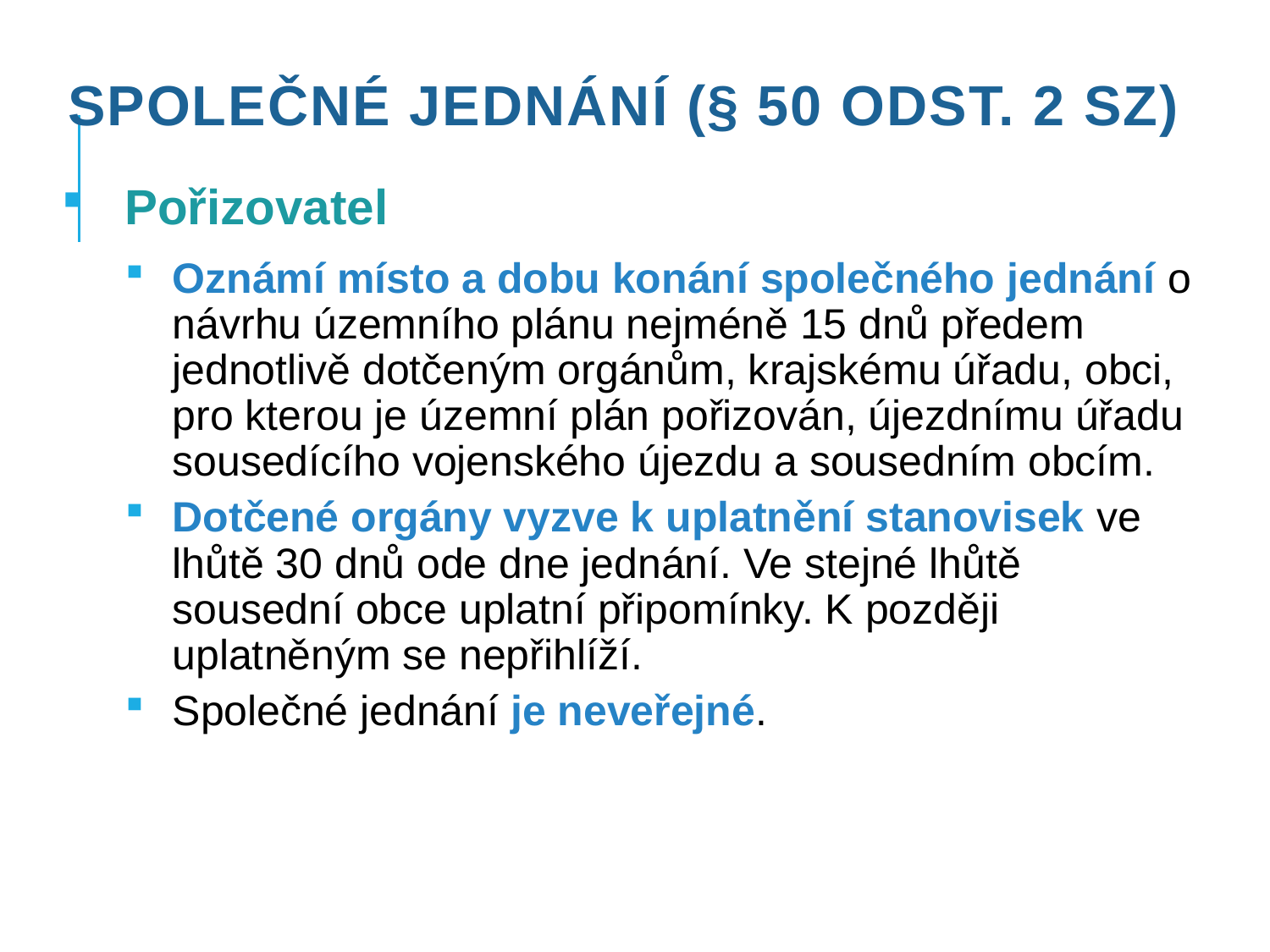

# Společné jednání (§ 50 odst. 2 SZ)
Pořizovatel
Oznámí místo a dobu konání společného jednání o návrhu územního plánu nejméně 15 dnů předem jednotlivě dotčeným orgánům, krajskému úřadu, obci, pro kterou je územní plán pořizován, újezdnímu úřadu sousedícího vojenského újezdu a sousedním obcím.
Dotčené orgány vyzve k uplatnění stanovisek ve lhůtě 30 dnů ode dne jednání. Ve stejné lhůtě sousední obce uplatní připomínky. K později uplatněným se nepřihlíží.
Společné jednání je neveřejné.